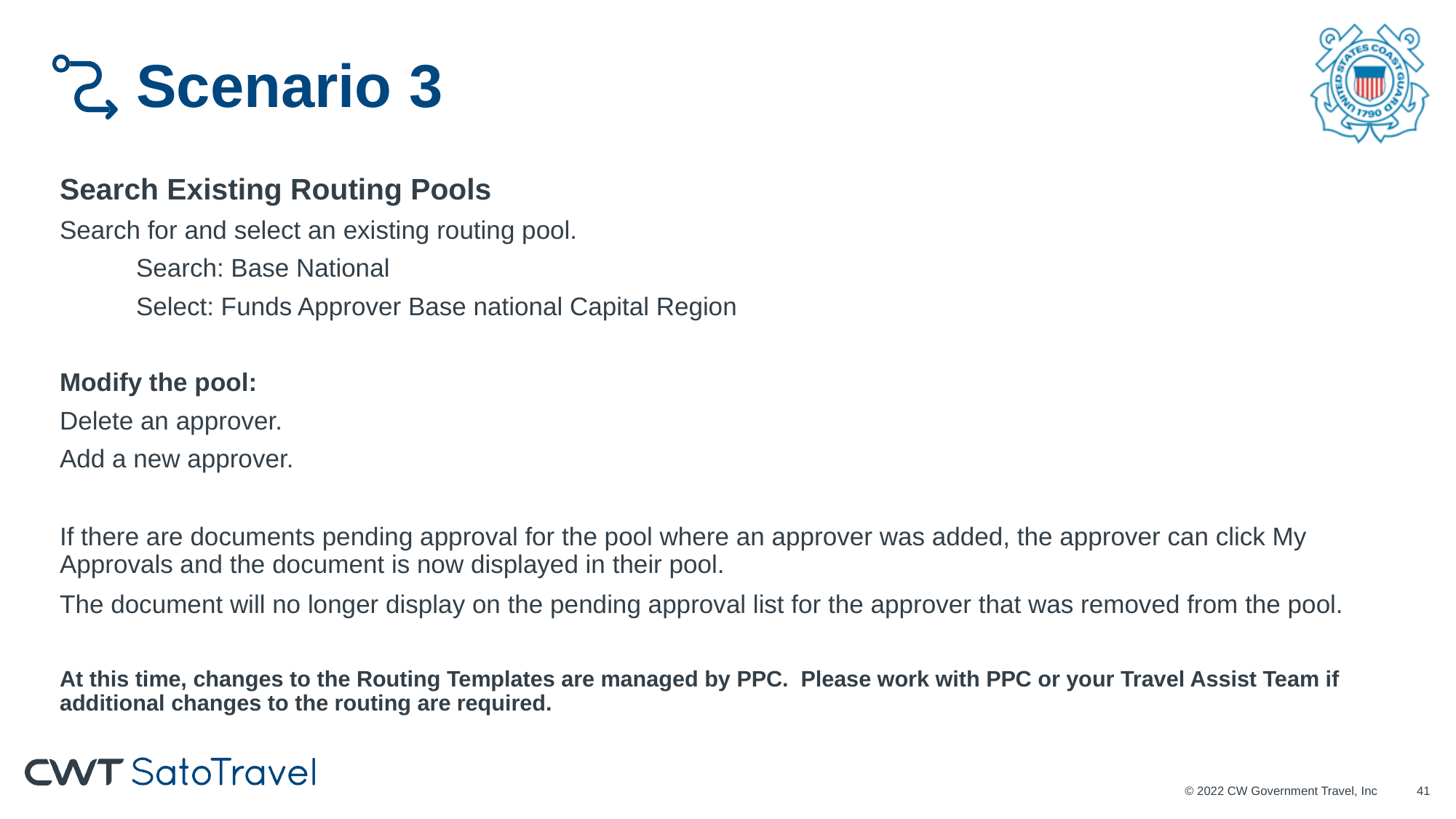

# Scenario 3
Search Existing Routing Pools
Search for and select an existing routing pool.
	Search: Base National
	Select: Funds Approver Base national Capital Region

Modify the pool:
Delete an approver.
Add a new approver.

If there are documents pending approval for the pool where an approver was added, the approver can click My Approvals and the document is now displayed in their pool.
The document will no longer display on the pending approval list for the approver that was removed from the pool.

At this time, changes to the Routing Templates are managed by PPC.  Please work with PPC or your Travel Assist Team if additional changes to the routing are required.

© 2022 CW Government Travel, Inc
41